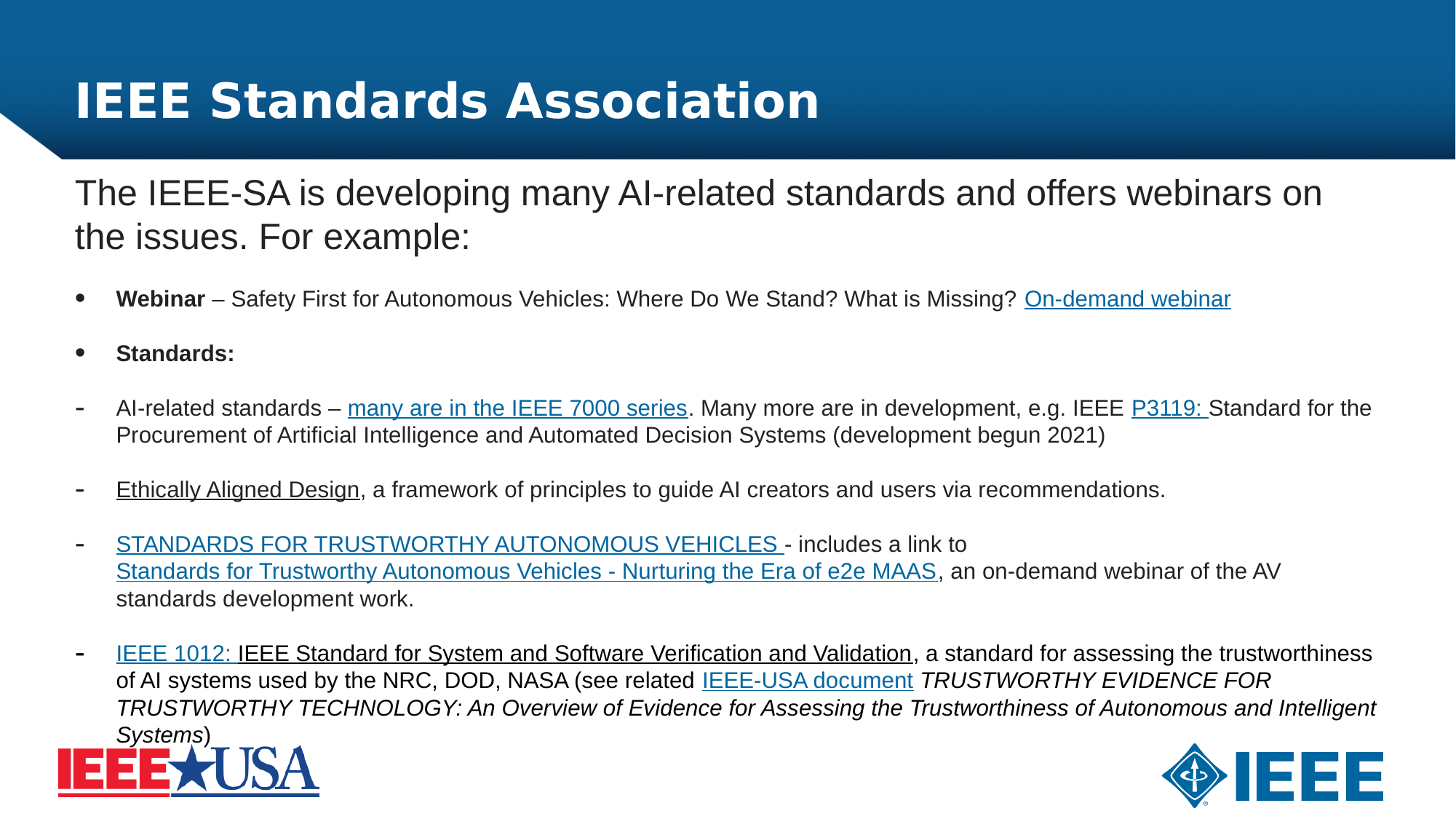

# IEEE Standards Association
The IEEE-SA is developing many AI-related standards and offers webinars on the issues. For example:
Webinar – Safety First for Autonomous Vehicles: Where Do We Stand? What is Missing? On-demand webinar
Standards:
AI-related standards – many are in the IEEE 7000 series. Many more are in development, e.g. IEEE P3119: Standard for the Procurement of Artificial Intelligence and Automated Decision Systems (development begun 2021)
Ethically Aligned Design, a framework of principles to guide AI creators and users via recommendations.
STANDARDS FOR TRUSTWORTHY AUTONOMOUS VEHICLES - includes a link to Standards for Trustworthy Autonomous Vehicles - Nurturing the Era of e2e MAAS, an on-demand webinar of the AV standards development work.
IEEE 1012: IEEE Standard for System and Software Verification and Validation, a standard for assessing the trustworthiness of AI systems used by the NRC, DOD, NASA (see related IEEE-USA document TRUSTWORTHY EVIDENCE FOR TRUSTWORTHY TECHNOLOGY: An Overview of Evidence for Assessing the Trustworthiness of Autonomous and Intelligent Systems)